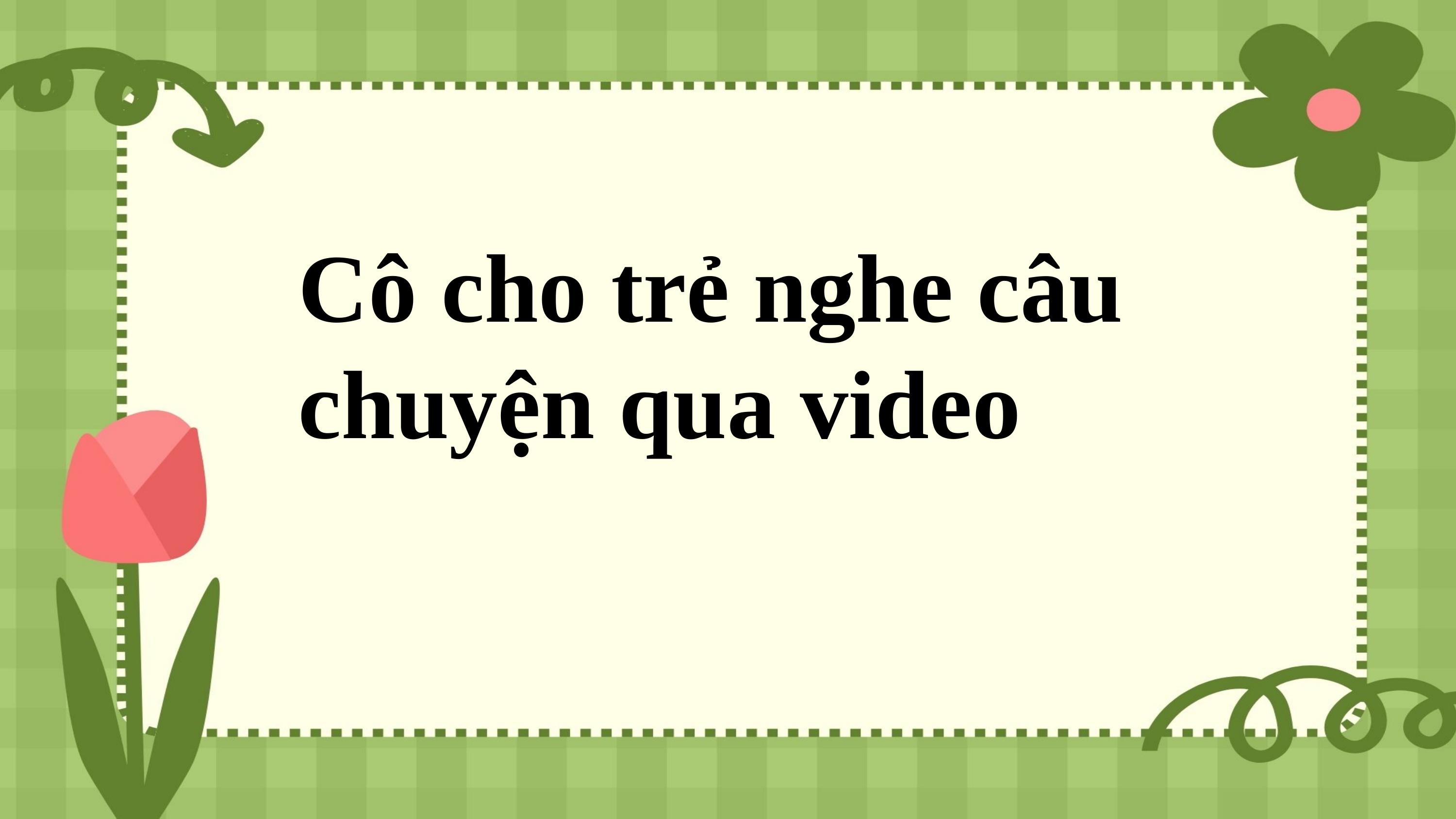

Cô cho trẻ nghe câu chuyện qua video